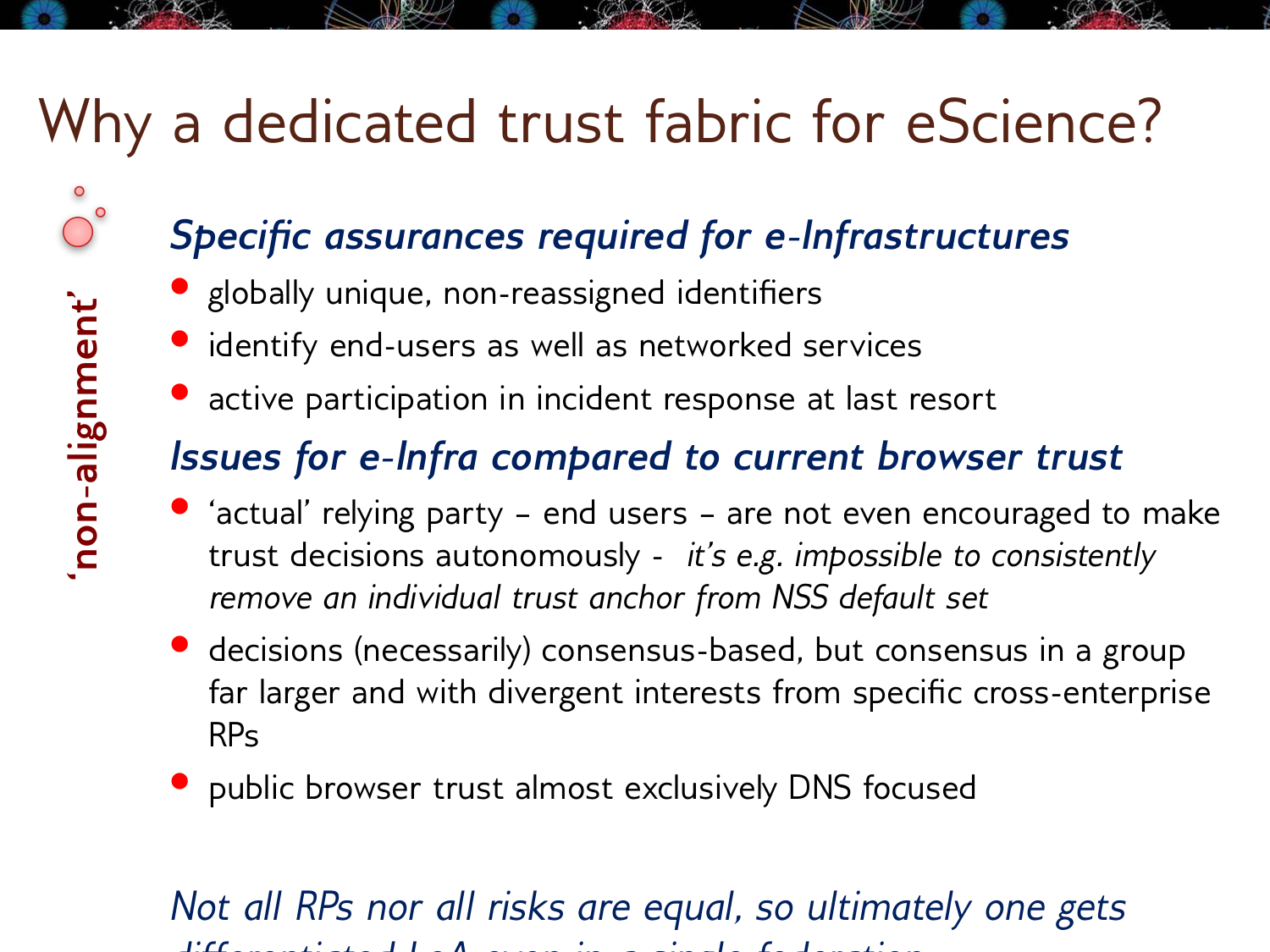

# Why a dedicated trust fabric for eScience?
Specific assurances required for e-Infrastructures
globally unique, non-reassigned identifiers
identify end-users as well as networked services
active participation in incident response at last resort
Issues for e-Infra compared to current browser trust
‘actual’ relying party – end users – are not even encouraged to make trust decisions autonomously -  it’s e.g. impossible to consistently remove an individual trust anchor from NSS default set
decisions (necessarily) consensus-based, but consensus in a group far larger and with divergent interests from specific cross-enterprise RPs
public browser trust almost exclusively DNS focused

Not all RPs nor all risks are equal, so ultimately one gets differentiated LoA even in a single federation

‘non-alignment’